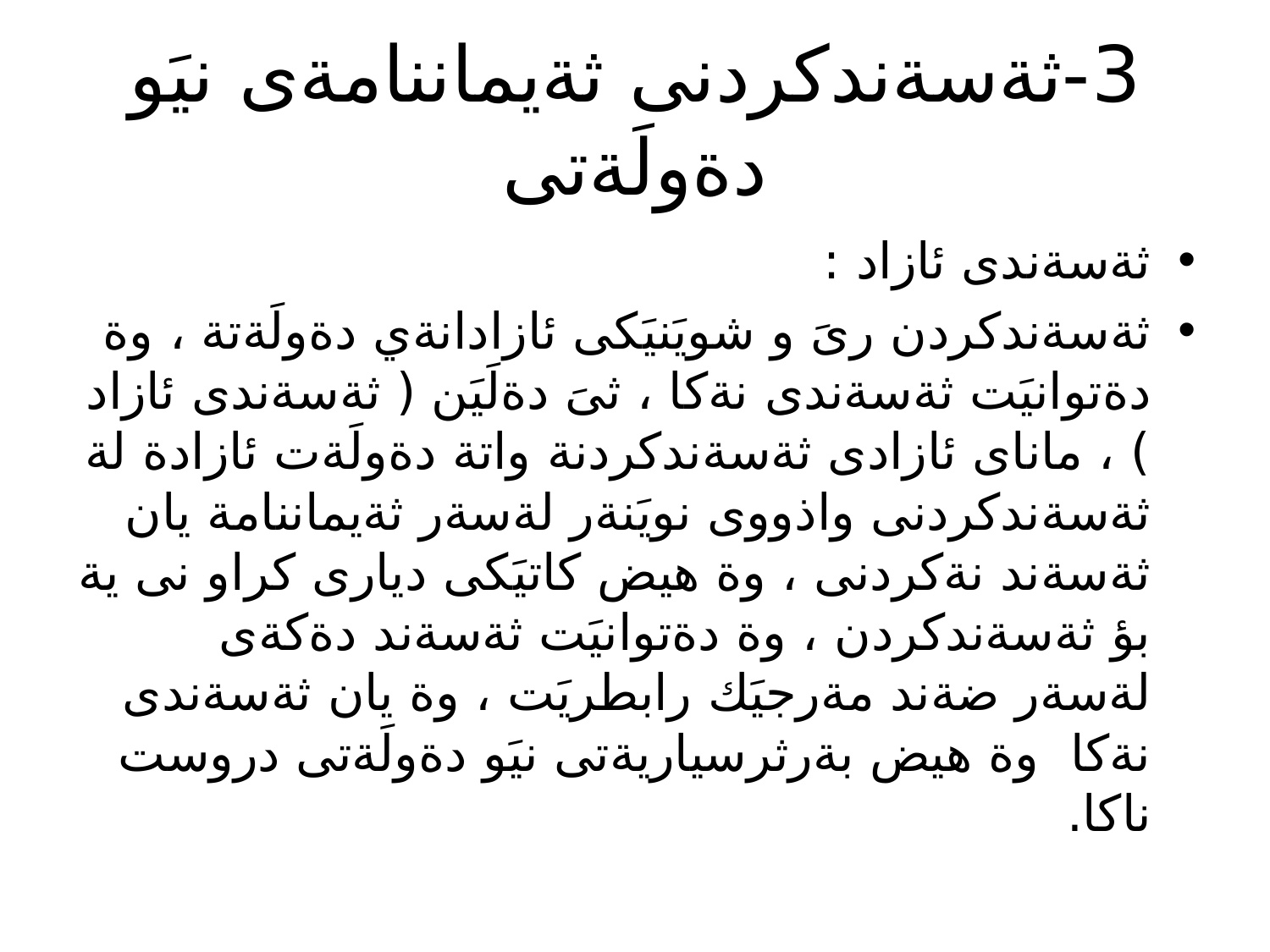

# 3-ثةسةندكردنى ثةيماننامةى نيَو دةولَةتى
ثةسةندى ئازاد :
ثةسةندكردن رىَ و شويَنيَكى ئازادانةي دةولَةتة ، وة دةتوانيَت ثةسةندى نةكا ، ثىَ دةلَيَن ( ثةسةندى ئازاد ) ، ماناى ئازادى ثةسةندكردنة واتة دةولَةت ئازادة لة ثةسةندكردنى واذووى نويَنةر لةسةر ثةيماننامة يان ثةسةند نةكردنى ، وة هيض كاتيَكى ديارى كراو نى ية بؤ ثةسةندكردن ، وة دةتوانيَت ثةسةند دةكةى لةسةر ضةند مةرجيَك رابطريَت ، وة يان ثةسةندى نةكا  وة هيض بةرثرسياريةتى نيَو دةولَةتى دروست ناكا.